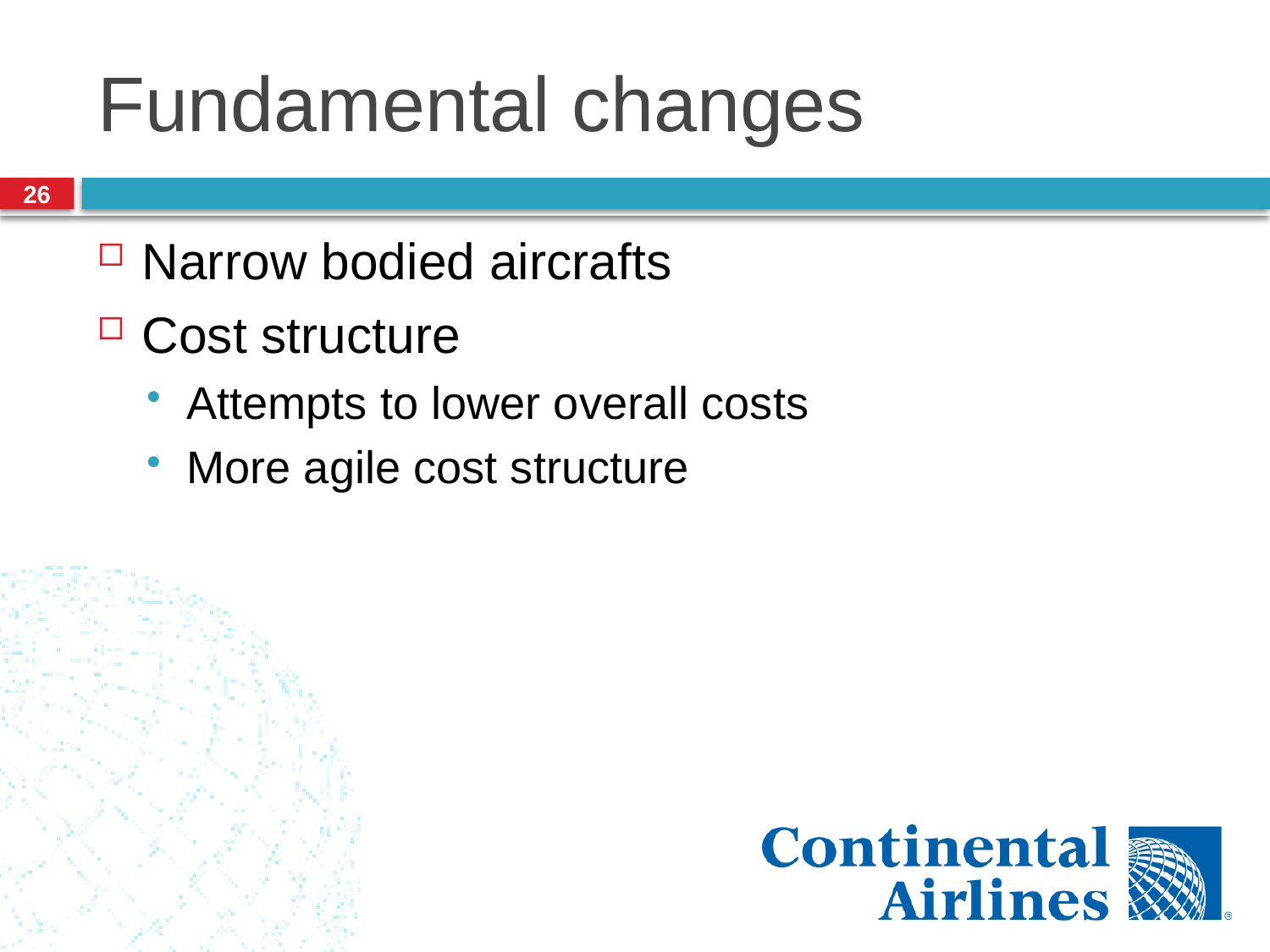

# Fundamental changes
26
Narrow bodied aircrafts
Cost structure
Attempts to lower overall costs
More agile cost structure